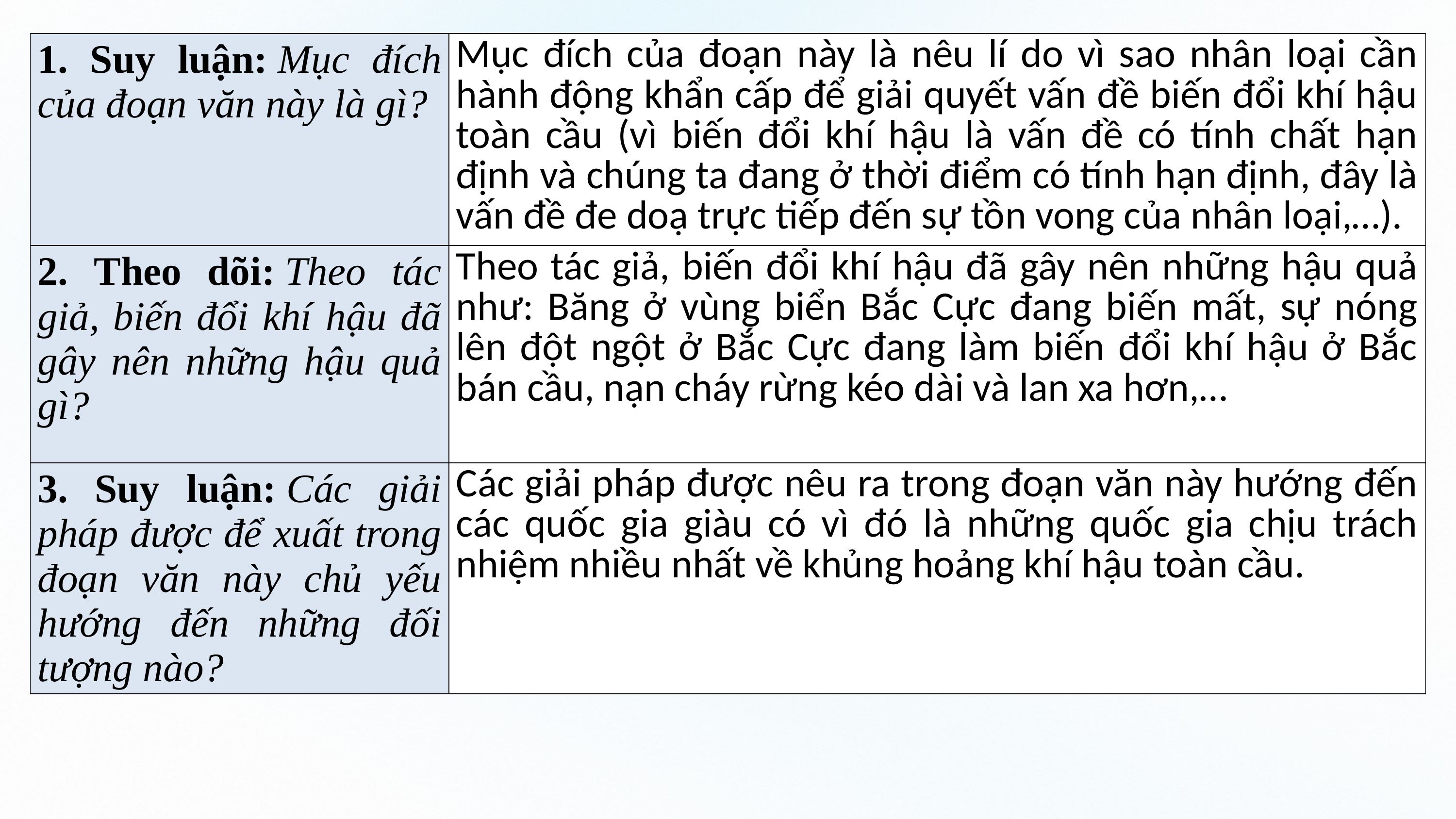

| 1. Suy luận: Mục đích của đoạn văn này là gì? | Mục đích của đoạn này là nêu lí do vì sao nhân loại cần hành động khẩn cấp để giải quyết vấn đề biến đổi khí hậu toàn cầu (vì biến đổi khí hậu là vấn đề có tính chất hạn định và chúng ta đang ở thời điểm có tính hạn định, đây là vấn đề đe doạ trực tiếp đến sự tồn vong của nhân loại,…). |
| --- | --- |
| 2. Theo dõi: Theo tác giả, biến đổi khí hậu đã gây nên những hậu quả gì? | Theo tác giả, biến đổi khí hậu đã gây nên những hậu quả như: Băng ở vùng biển Bắc Cực đang biến mất, sự nóng lên đột ngột ở Bắc Cực đang làm biến đổi khí hậu ở Bắc bán cầu, nạn cháy rừng kéo dài và lan xa hơn,… |
| 3. Suy luận: Các giải pháp được để xuất trong đoạn văn này chủ yếu hướng đến những đối tượng nào? | Các giải pháp được nêu ra trong đoạn văn này hướng đến các quốc gia giàu có vì đó là những quốc gia chịu trách nhiệm nhiều nhất về khủng hoảng khí hậu toàn cầu. |